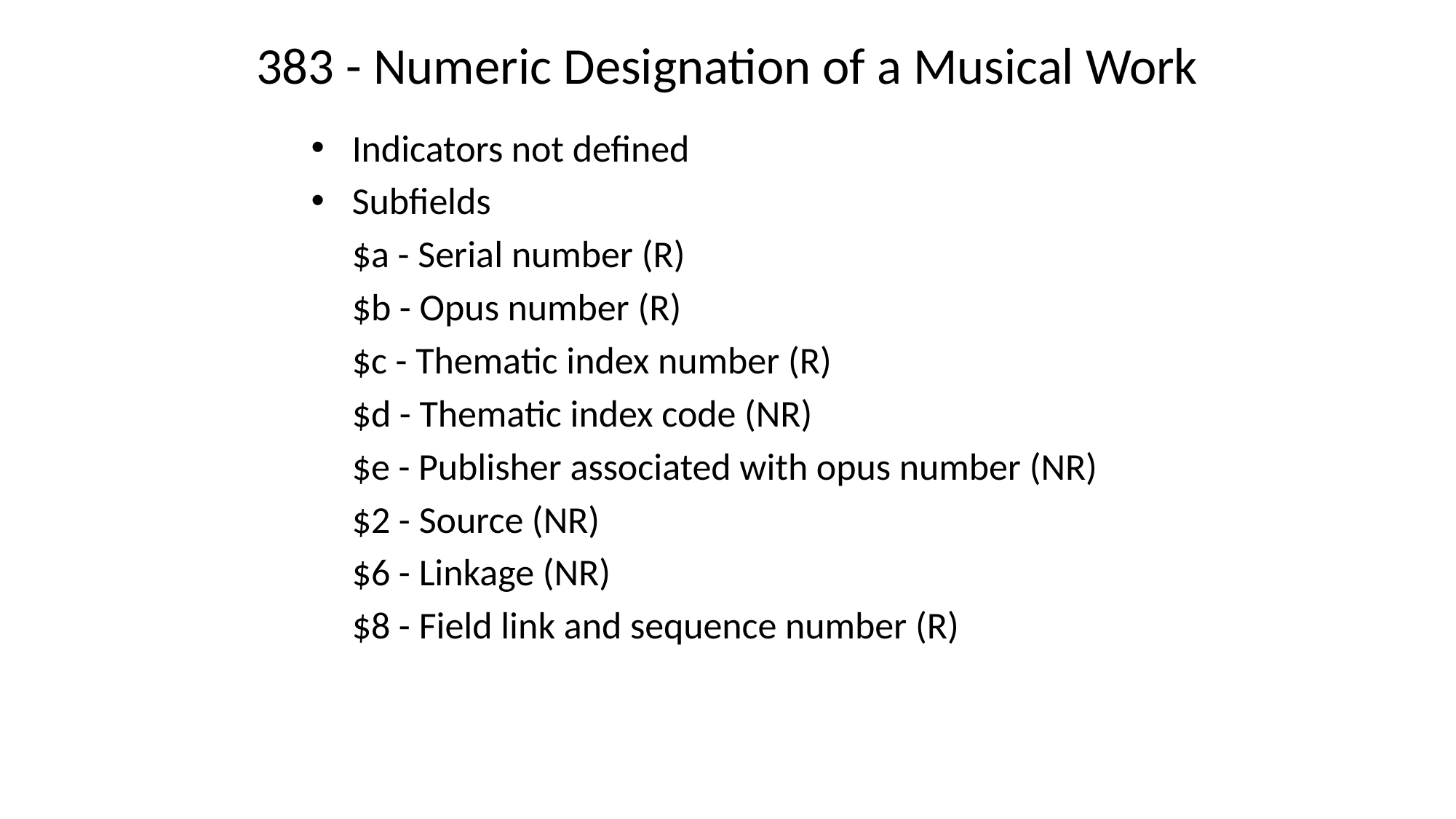

# 383 - Numeric Designation of a Musical Work
Indicators not defined
Subfields
	$a - Serial number (R)
	$b - Opus number (R)
	$c - Thematic index number (R)
	$d - Thematic index code (NR)
	$e - Publisher associated with opus number (NR)
	$2 - Source (NR)
	$6 - Linkage (NR)
	$8 - Field link and sequence number (R)